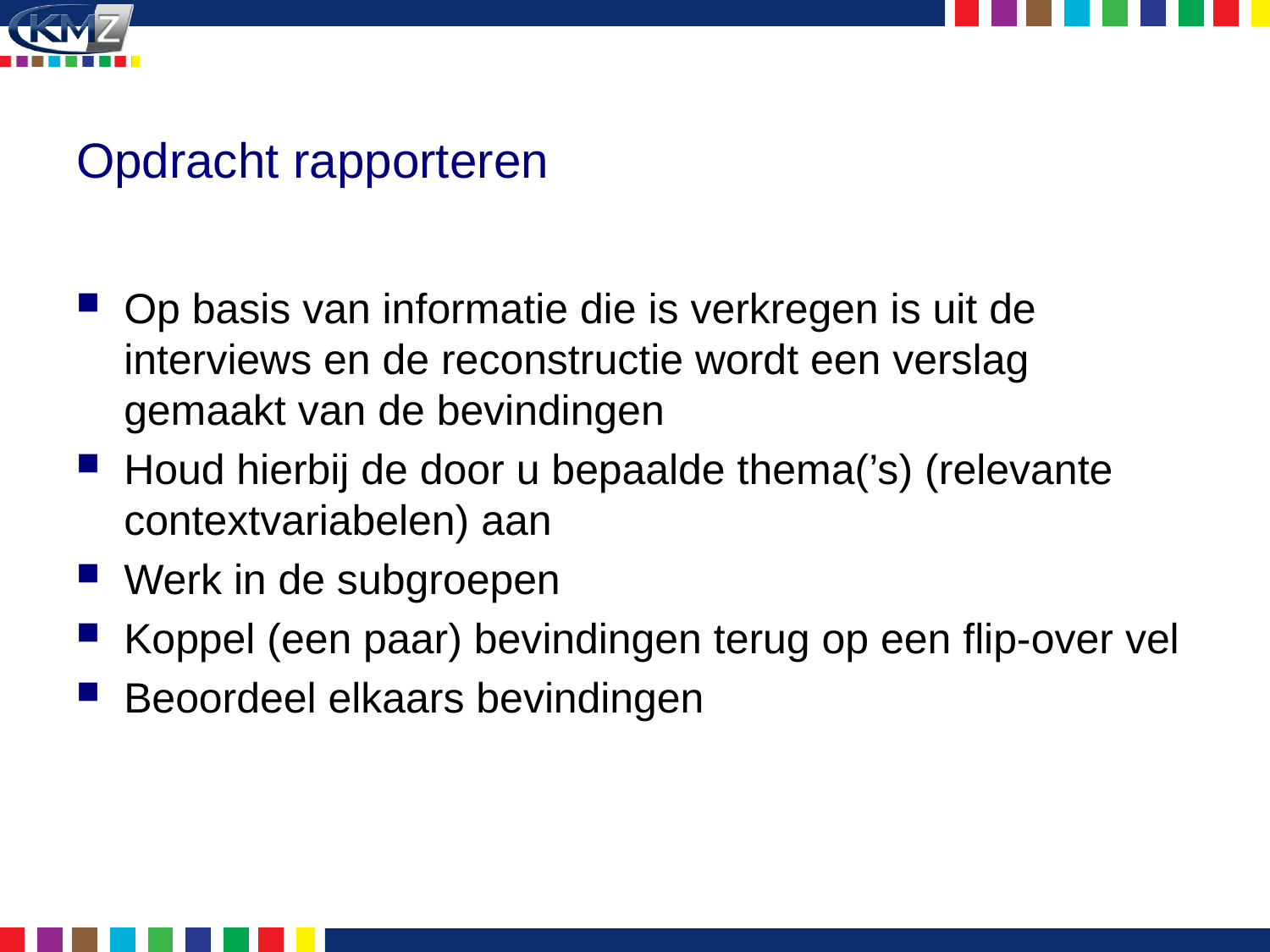

# Opdracht rapporteren
Op basis van informatie die is verkregen is uit de interviews en de reconstructie wordt een verslag gemaakt van de bevindingen
Houd hierbij de door u bepaalde thema(’s) (relevante contextvariabelen) aan
Werk in de subgroepen
Koppel (een paar) bevindingen terug op een flip-over vel
Beoordeel elkaars bevindingen